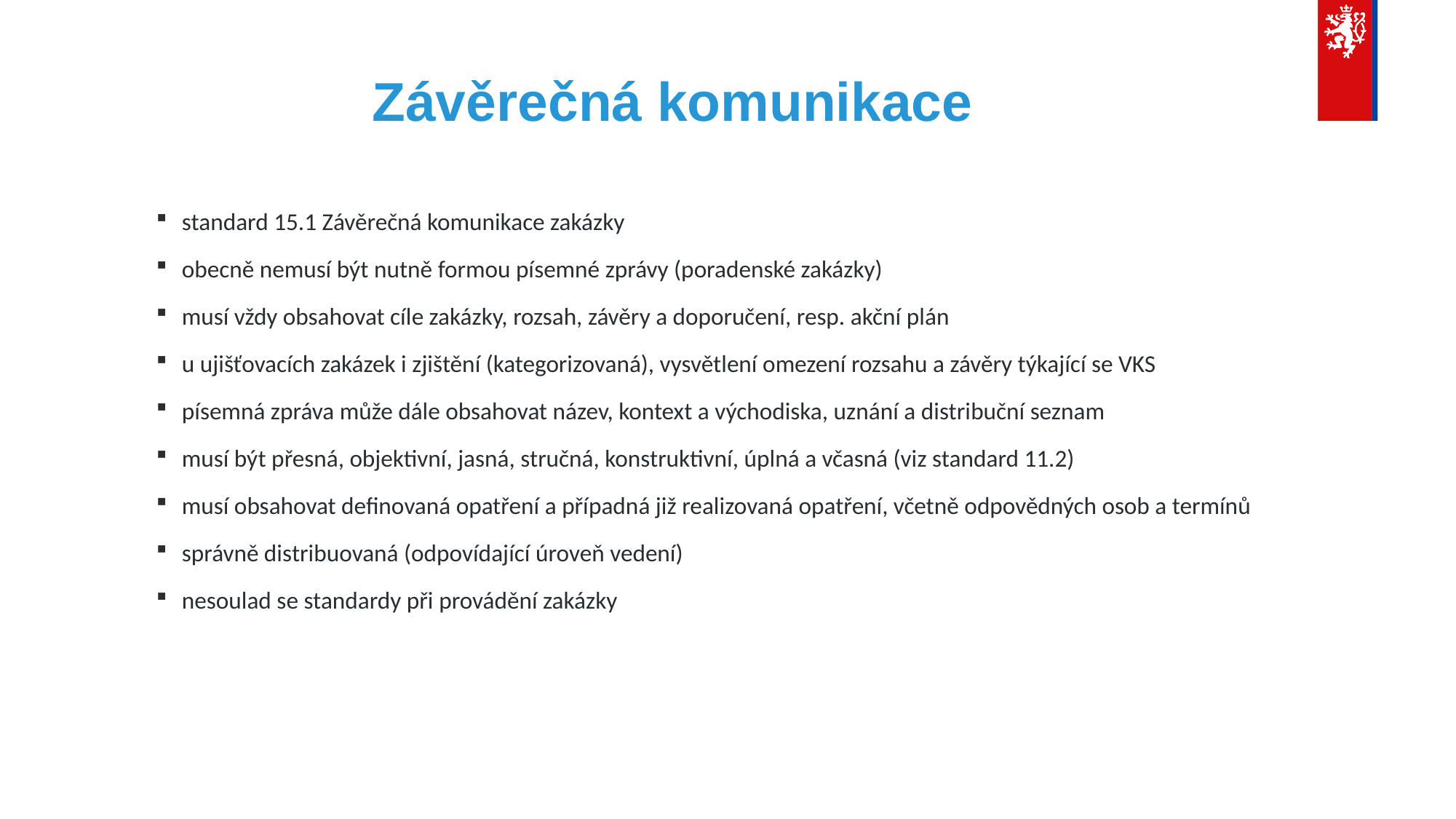

# Závěrečná komunikace
standard 15.1 Závěrečná komunikace zakázky
obecně nemusí být nutně formou písemné zprávy (poradenské zakázky)
musí vždy obsahovat cíle zakázky, rozsah, závěry a doporučení, resp. akční plán
u ujišťovacích zakázek i zjištění (kategorizovaná), vysvětlení omezení rozsahu a závěry týkající se VKS
písemná zpráva může dále obsahovat název, kontext a východiska, uznání a distribuční seznam
musí být přesná, objektivní, jasná, stručná, konstruktivní, úplná a včasná (viz standard 11.2)
musí obsahovat definovaná opatření a případná již realizovaná opatření, včetně odpovědných osob a termínů
správně distribuovaná (odpovídající úroveň vedení)
nesoulad se standardy při provádění zakázky